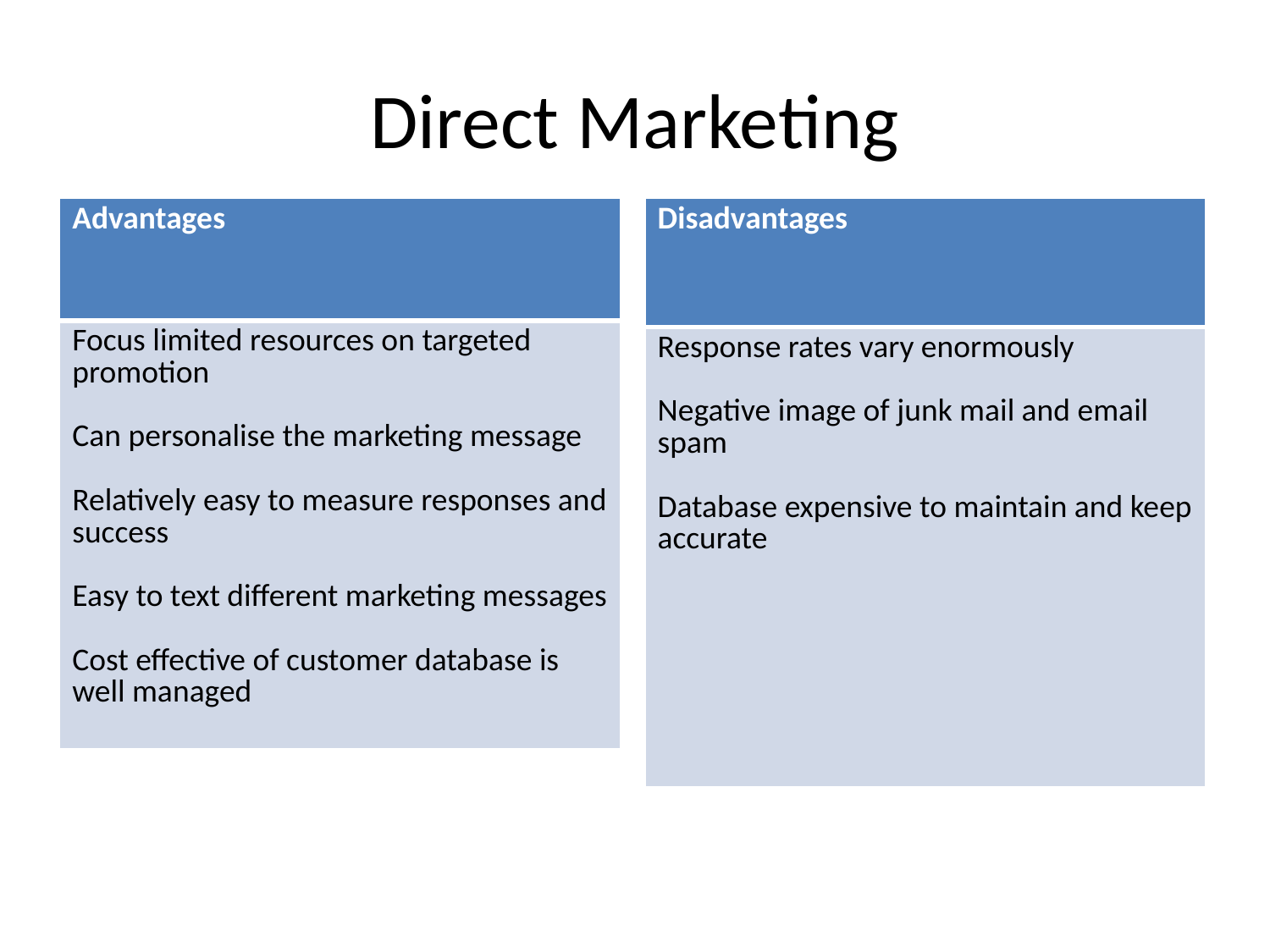

# Direct Marketing
| Advantages |
| --- |
| Focus limited resources on targeted promotion Can personalise the marketing message Relatively easy to measure responses and success Easy to text different marketing messages Cost effective of customer database is well managed |
| Disadvantages |
| --- |
| Response rates vary enormously Negative image of junk mail and email spam Database expensive to maintain and keep accurate |